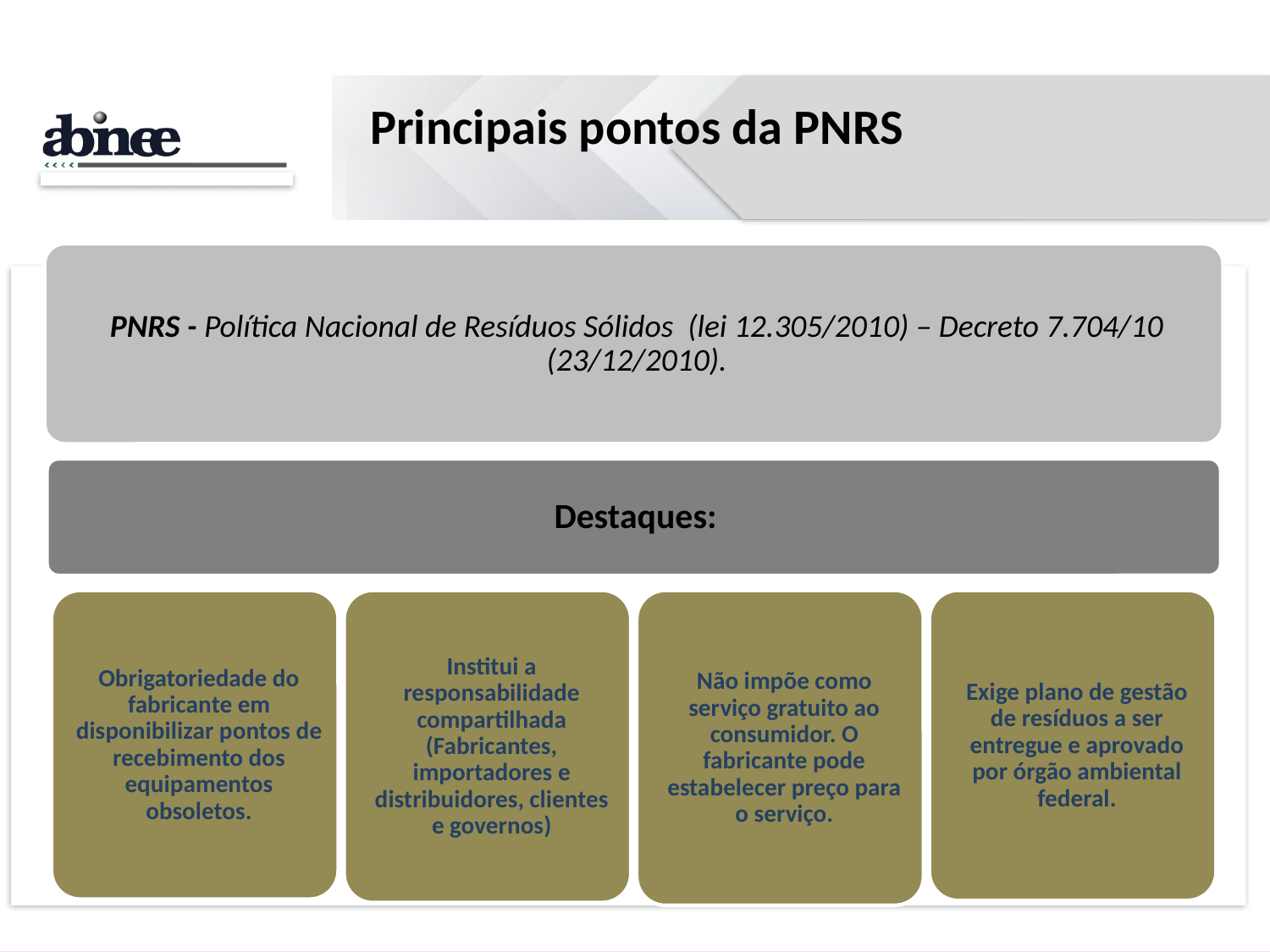

Principais pontos da PNRS
PNRS - Política Nacional de Resíduos Sólidos  (lei 12.305/2010) – Decreto 7.704/10 (23/12/2010).
Destaques:
Obrigatoriedade do fabricante em disponibilizar pontos de recebimento dos equipamentos obsoletos.
Institui a responsabilidade compartilhada (Fabricantes, importadores e distribuidores, clientes e governos)
Não impõe como serviço gratuito ao consumidor. O fabricante pode estabelecer preço para o serviço.
Exige plano de gestão de resíduos a ser entregue e aprovado por órgão ambiental federal.